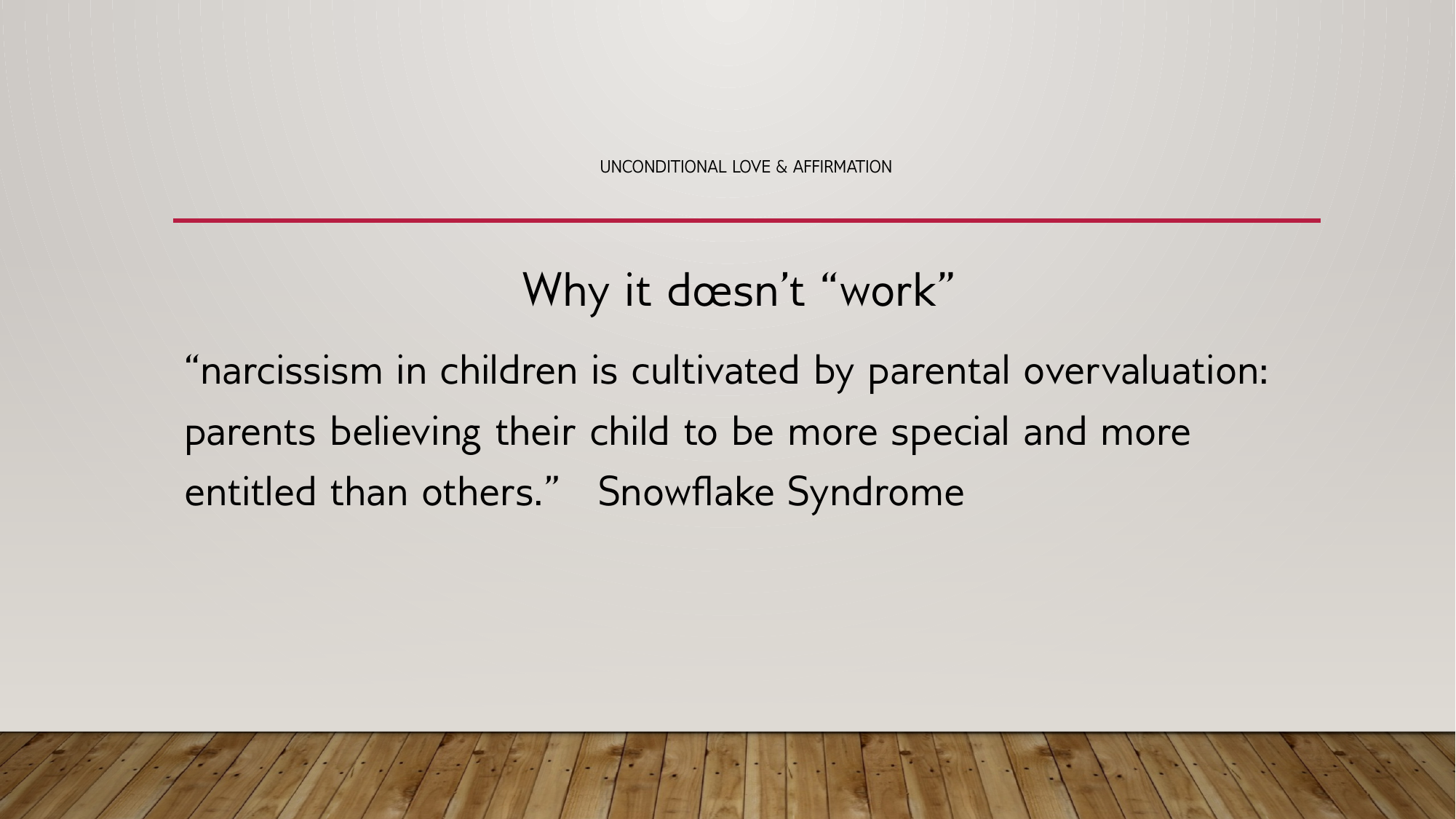

# Unconditional love & Affirmation
Why it doesn’t “work”
“narcissism in children is cultivated by parental overvaluation: parents believing their child to be more special and more entitled than others.”   Snowflake Syndrome